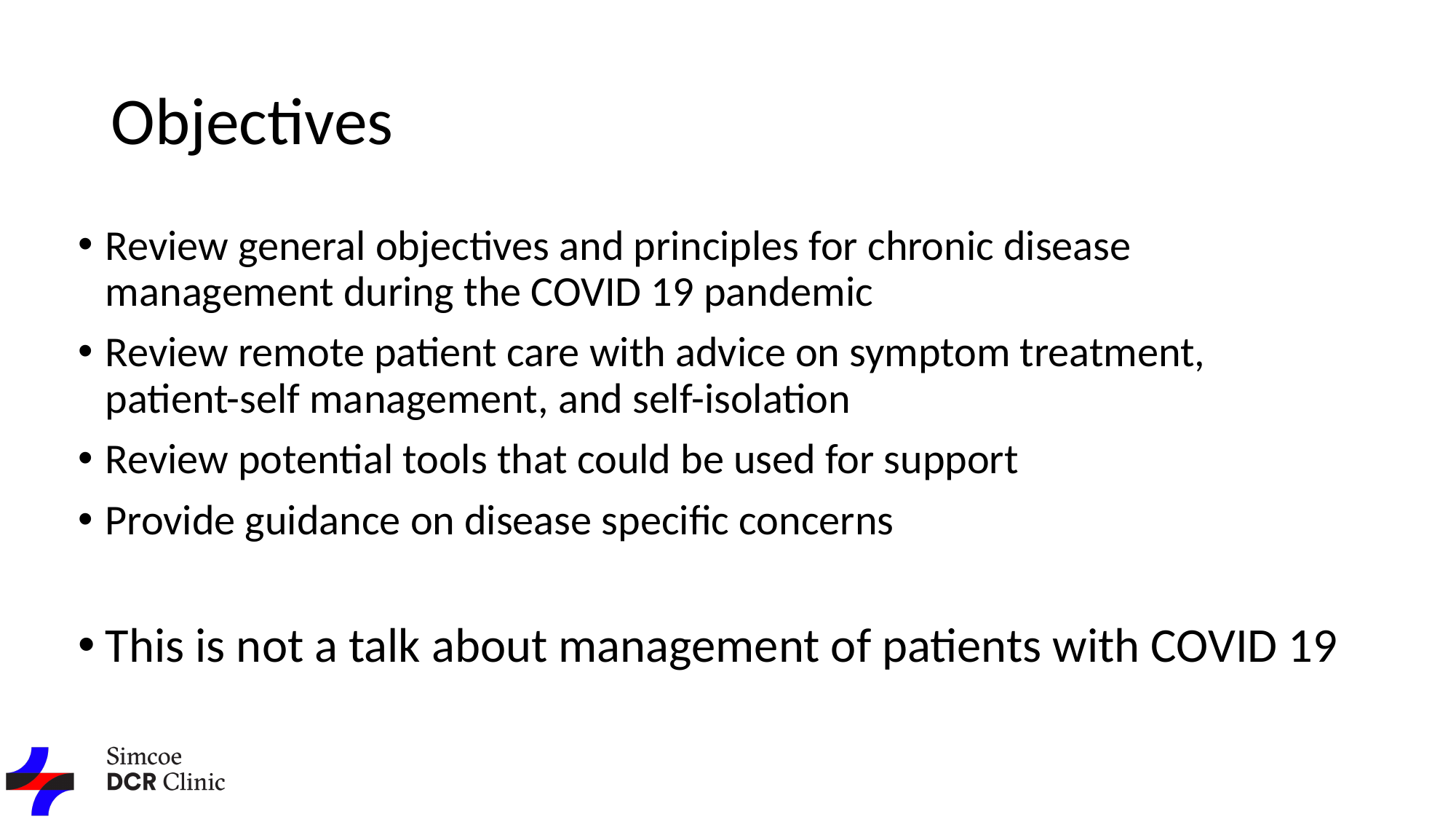

# Objectives
Review general objectives and principles for chronic disease management during the COVID 19 pandemic
Review remote patient care with advice on symptom treatment, patient-self management, and self-isolation
Review potential tools that could be used for support
Provide guidance on disease specific concerns

This is not a talk about management of patients with COVID 19